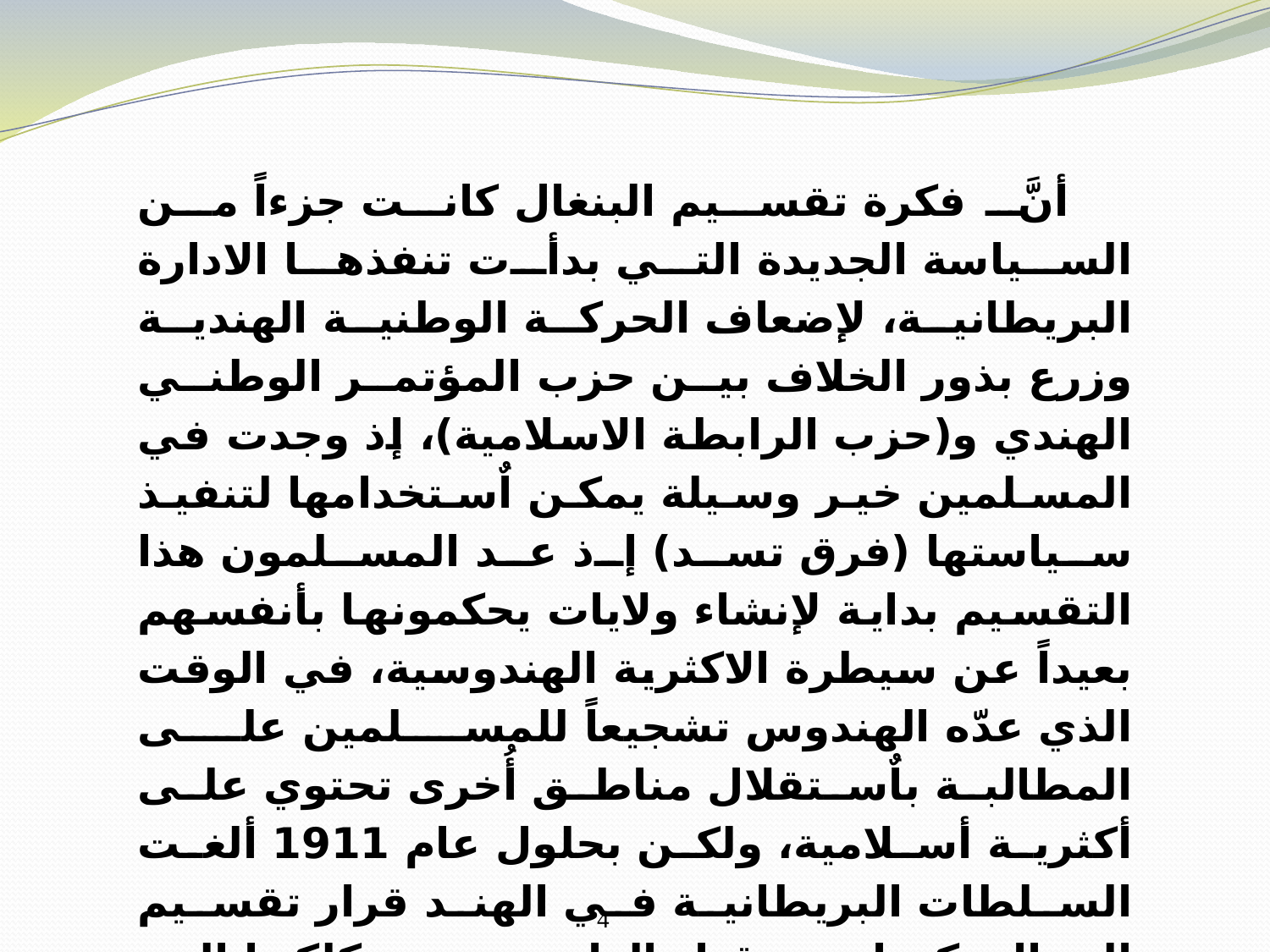

أنَّ فكرة تقسيم البنغال كانت جزءاً من السياسة الجديدة التي بدأت تنفذها الادارة البريطانية، لإضعاف الحركة الوطنية الهندية وزرع بذور الخلاف بين حزب المؤتمر الوطني الهندي و(حزب الرابطة الاسلامية)، إذ وجدت في المسلمين خير وسيلة يمكن اٌستخدامها لتنفيذ سياستها (فرق تسد) إذ عد المسلمون هذا التقسيم بداية لإنشاء ولايات يحكمونها بأنفسهم بعيداً عن سيطرة الاكثرية الهندوسية، في الوقت الذي عدّه الهندوس تشجيعاً للمسلمين على المطالبة باٌستقلال مناطق أُخرى تحتوي على أكثرية أسلامية، ولكن بحلول عام 1911 ألغت السلطات البريطانية في الهند قرار تقسيم البنغال، كما تم نقل العاصمة من كلكتا الى (نيودلهي) الأمر الذي عدّه حزب الرابطة الاسلامية رضوخاً من البريطانيين لمطالب حزب المؤتمر الوطني الهندي وإخراجه من دائرة ولائه للبريطانيين.
4